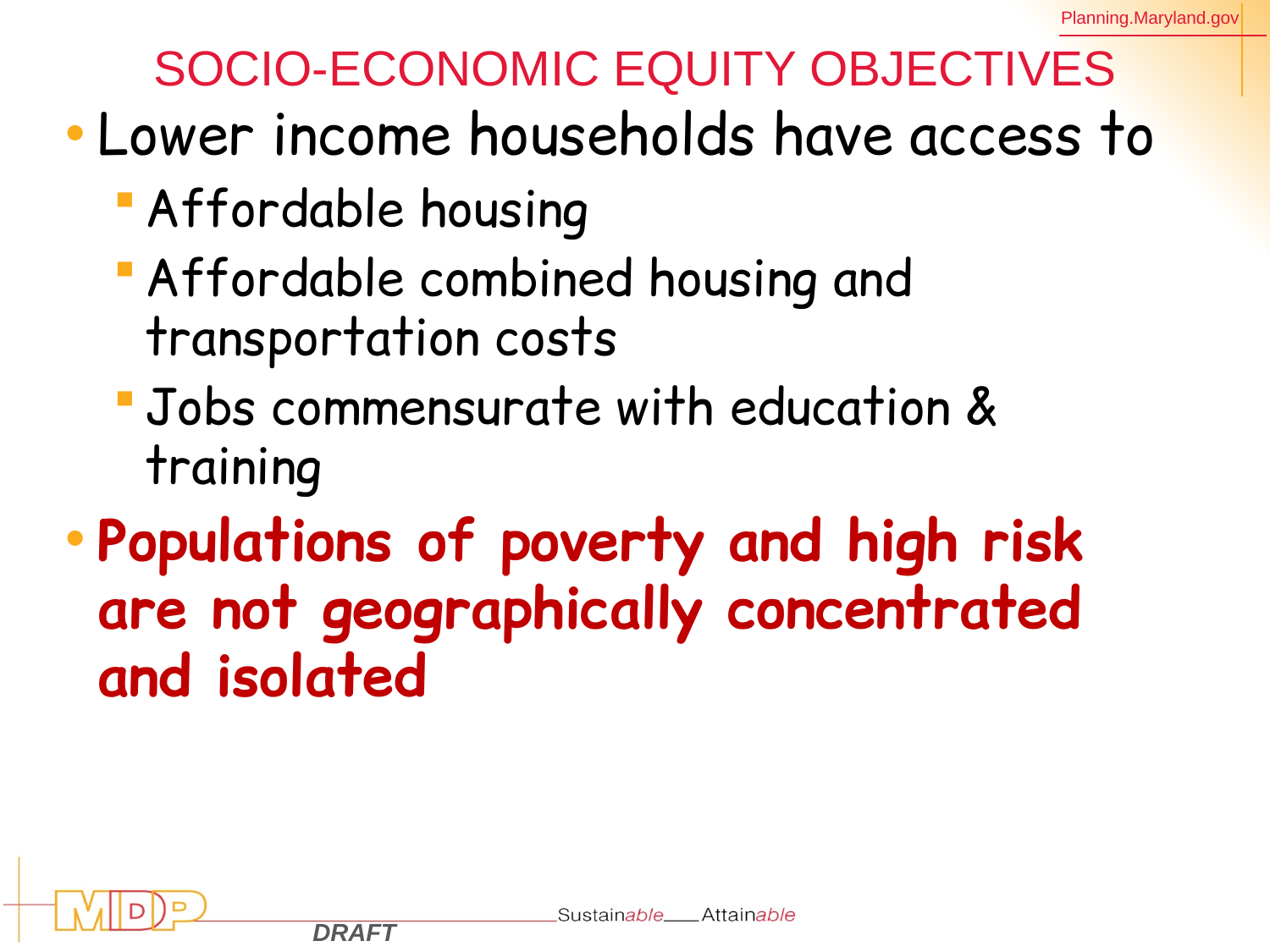

# Socio-Economic Equity Objectives
Lower income households have access to
Affordable housing
Affordable combined housing and transportation costs
Jobs commensurate with education & training
Populations of poverty and high risk are not geographically concentrated and isolated